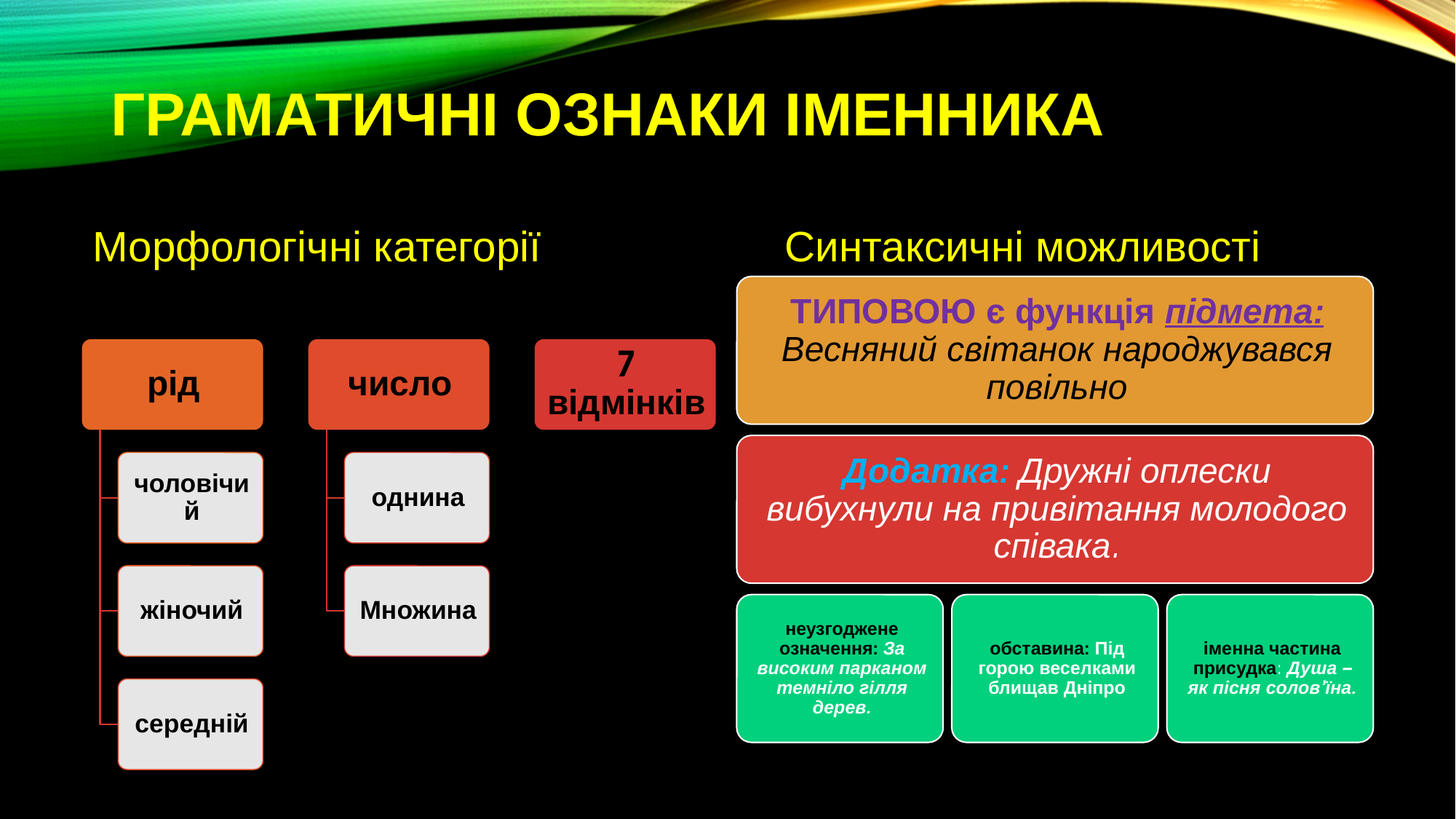

# Граматичні ознаки іменника
Морфологічні категорії
Синтаксичні можливості
ТИПОВОЮ є функція підмета: Весняний світанок народжувався повільно
Додатка: Дружні оплески вибухнули на привітання молодого співака.
неузгоджене означення: За високим парканом темніло гілля дерев.
обставина: Під горою веселками блищав Дніпро
іменна частина присудка: Душа – як пісня солов’їна.
рід
чоловічий
жіночий
середній
число
однина
Множина
7 відмінків